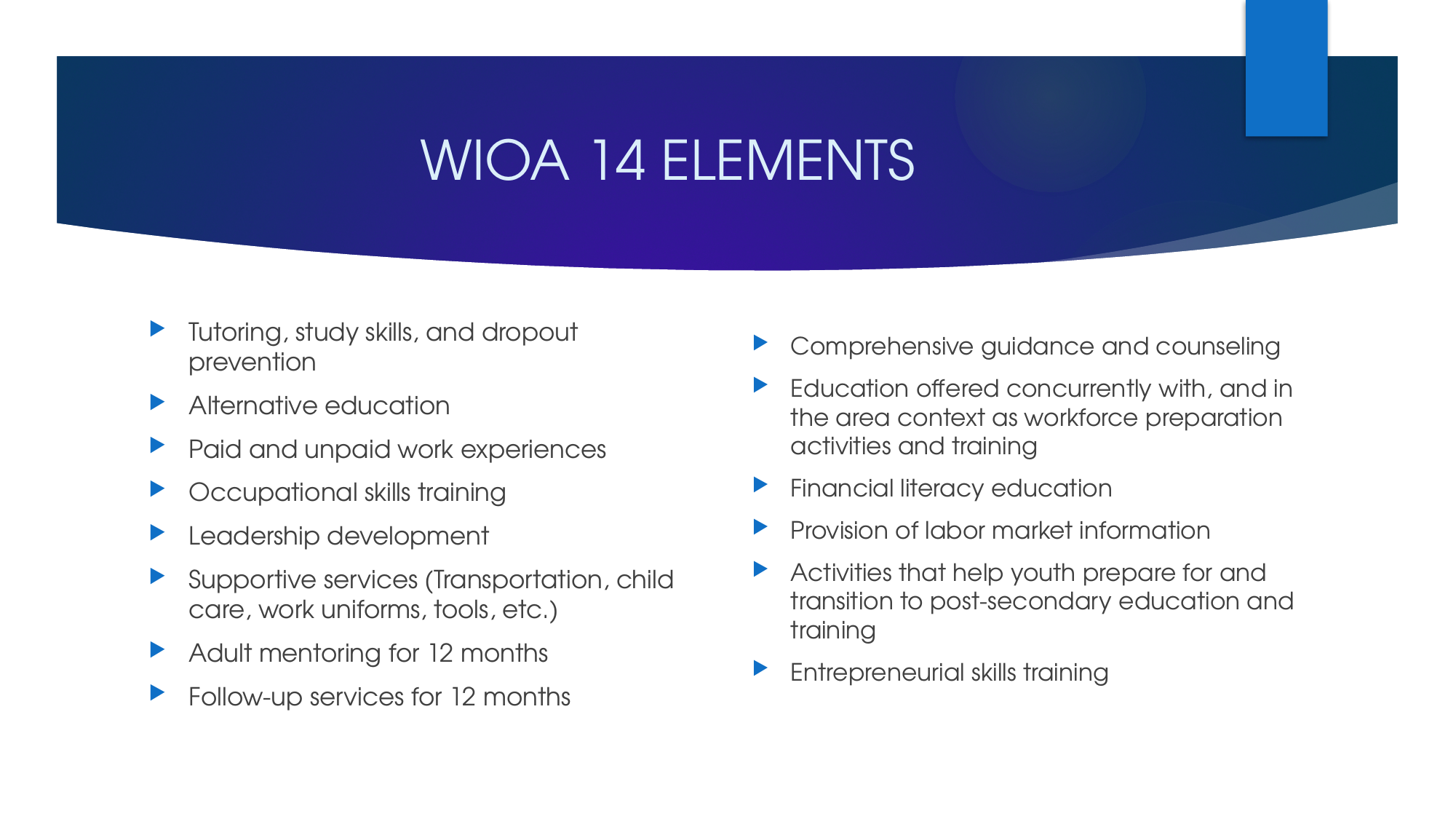

# WIOA 14 ELEMENTS

Comprehensive guidance and counseling
Education offered concurrently with, and in the area context as workforce preparation activities and training
Financial literacy education
Provision of labor market information
Activities that help youth prepare for and transition to post-secondary education and training
Entrepreneurial skills training

Tutoring, study skills, and dropout prevention
Alternative education
Paid and unpaid work experiences
Occupational skills training
Leadership development
Supportive services (Transportation, child care, work uniforms, tools, etc.)
Adult mentoring for 12 months
Follow-up services for 12 months